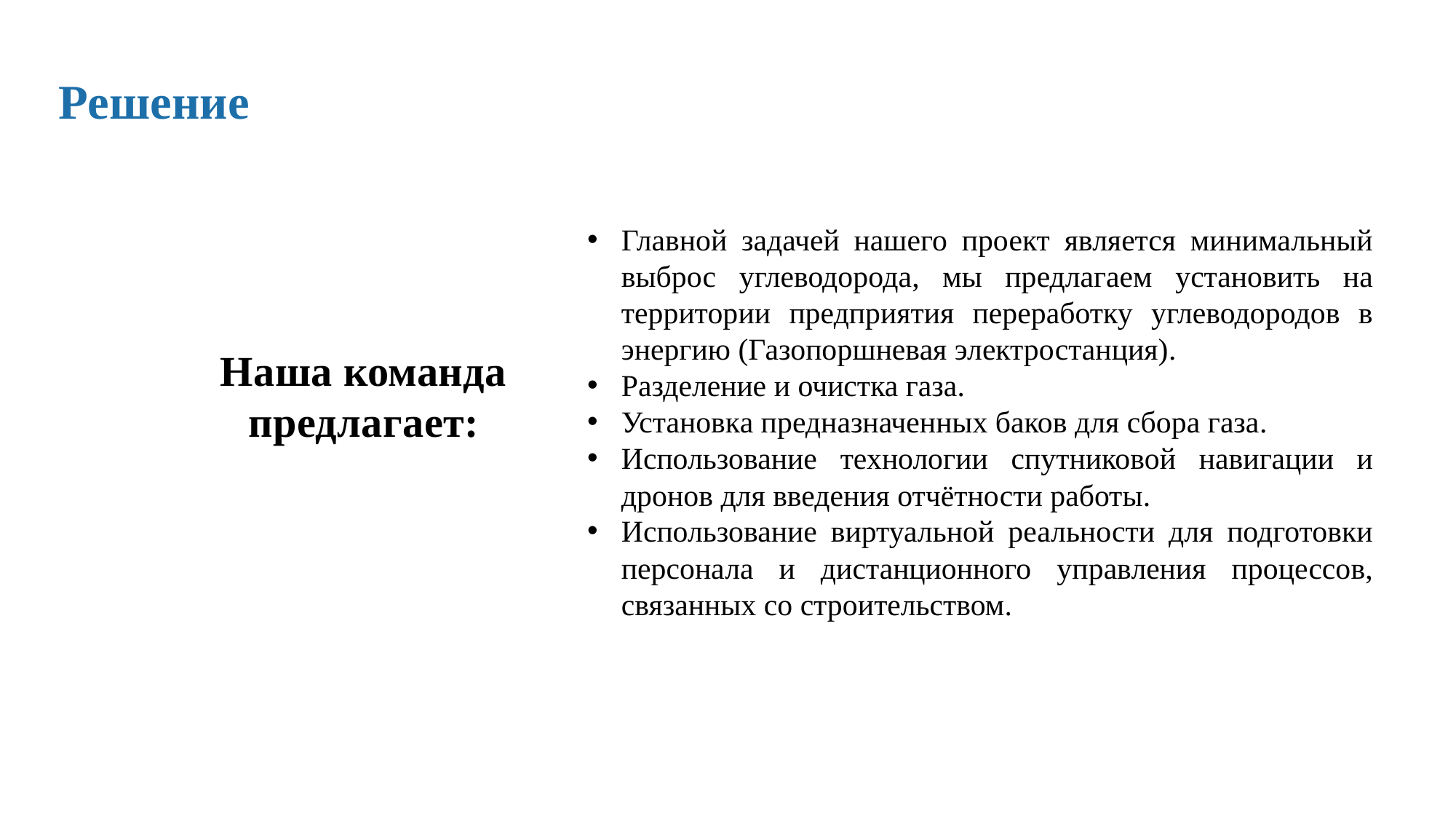

Решение
Главной задачей нашего проект является минимальный выброс углеводорода, мы предлагаем установить на территории предприятия переработку углеводородов в энергию (Газопоршневая электростанция).
Разделение и очистка газа.
Установка предназначенных баков для сбора газа.
Использование технологии спутниковой навигации и дронов для введения отчётности работы.
Использование виртуальной реальности для подготовки персонала и дистанционного управления процессов, связанных со строительством.
Наша команда предлагает: